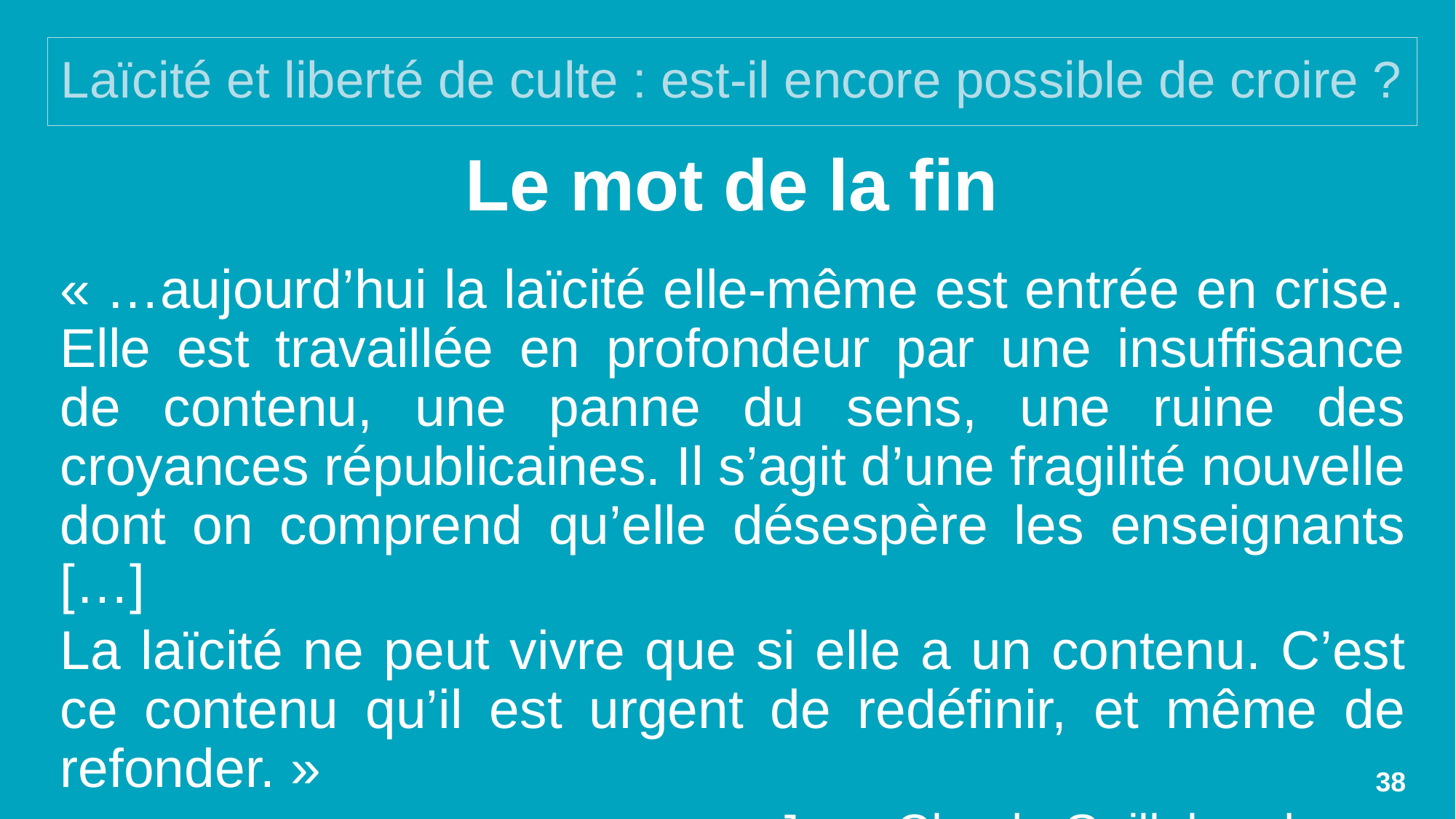

# Laïcité et liberté de culte : est-il encore possible de croire ?
Le mot de la fin
« …aujourd’hui la laïcité elle-même est entrée en crise. Elle est travaillée en profondeur par une insuffisance de contenu, une panne du sens, une ruine des croyances républicaines. Il s’agit d’une fragilité nouvelle dont on comprend qu’elle désespère les enseignants […]
La laïcité ne peut vivre que si elle a un contenu. C’est ce contenu qu’il est urgent de redéfinir, et même de refonder. »
Jean-Claude Guillebaud

38